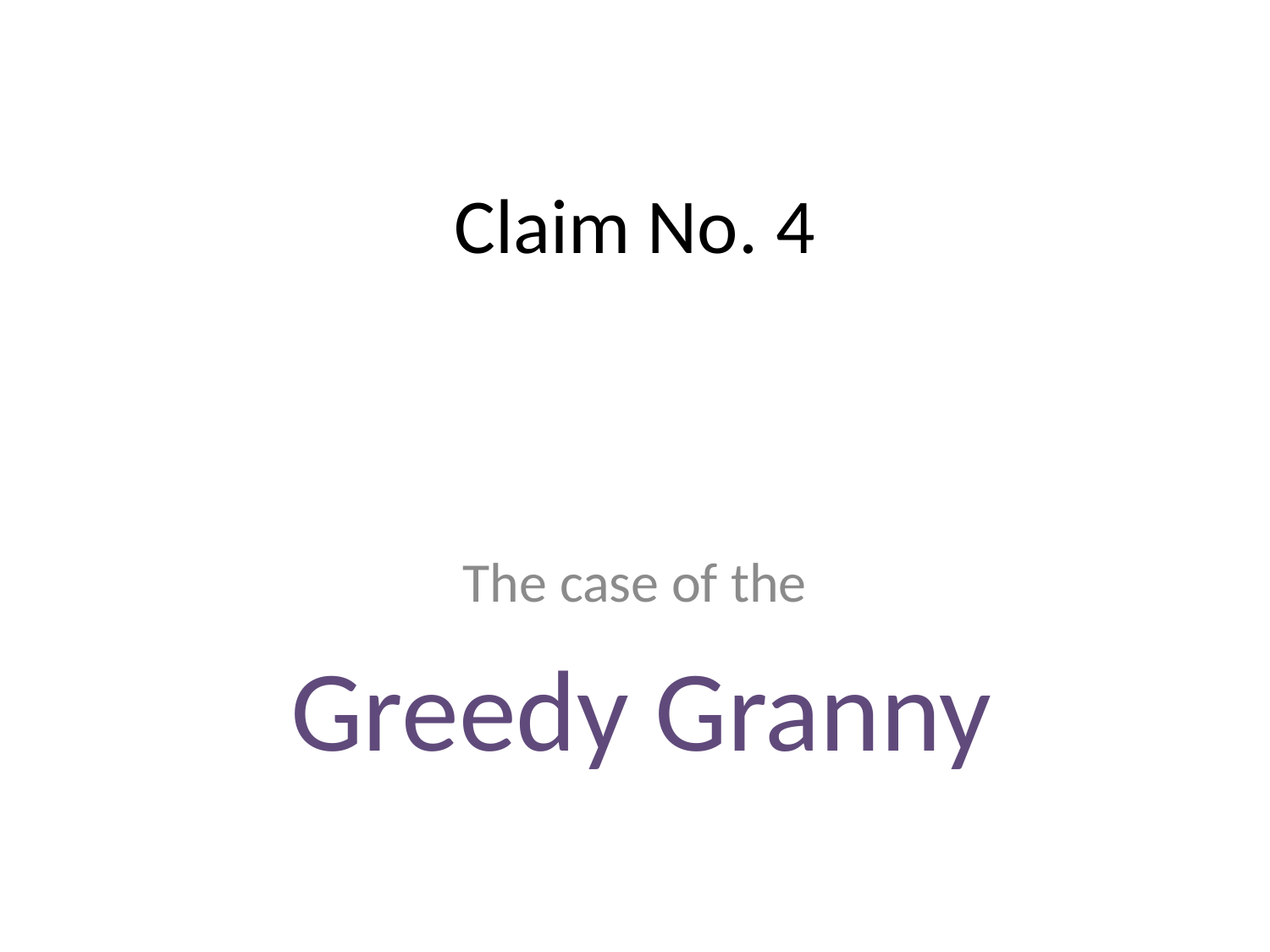

# Claim No. 4
The case of the
 Greedy Granny